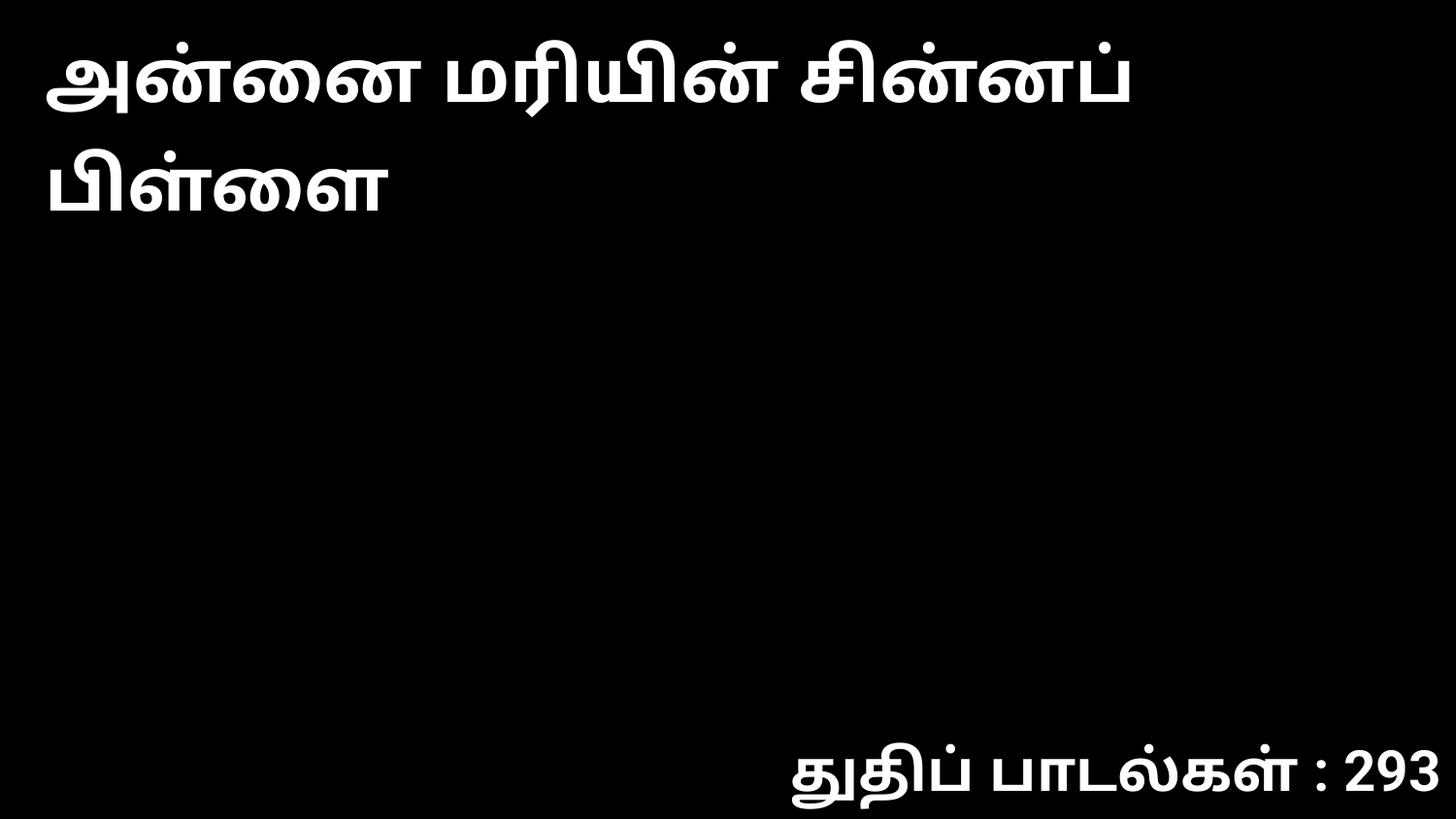

அன்னை மரியின் சின்னப் பிள்ளை
துதிப் பாடல்கள் : 293